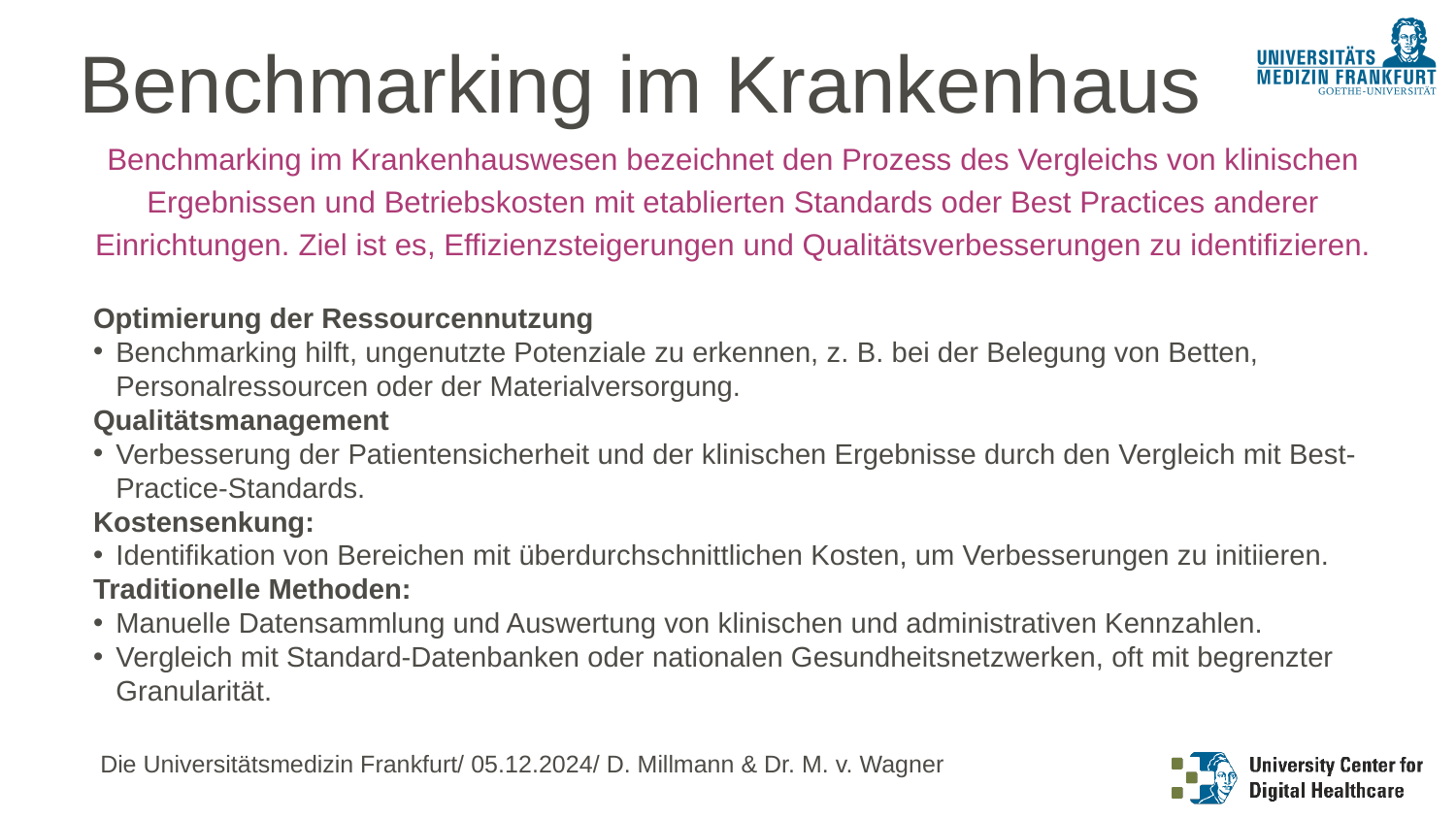

Benchmarking im Krankenhaus

Benchmarking im Krankenhauswesen bezeichnet den Prozess des Vergleichs von klinischen Ergebnissen und Betriebskosten mit etablierten Standards oder Best Practices anderer Einrichtungen. Ziel ist es, Effizienzsteigerungen und Qualitätsverbesserungen zu identifizieren.
Optimierung der Ressourcennutzung
Benchmarking hilft, ungenutzte Potenziale zu erkennen, z. B. bei der Belegung von Betten, Personalressourcen oder der Materialversorgung.
Qualitätsmanagement
Verbesserung der Patientensicherheit und der klinischen Ergebnisse durch den Vergleich mit Best-Practice-Standards.
Kostensenkung:
Identifikation von Bereichen mit überdurchschnittlichen Kosten, um Verbesserungen zu initiieren.
Traditionelle Methoden:
Manuelle Datensammlung und Auswertung von klinischen und administrativen Kennzahlen.
Vergleich mit Standard-Datenbanken oder nationalen Gesundheitsnetzwerken, oft mit begrenzter Granularität.